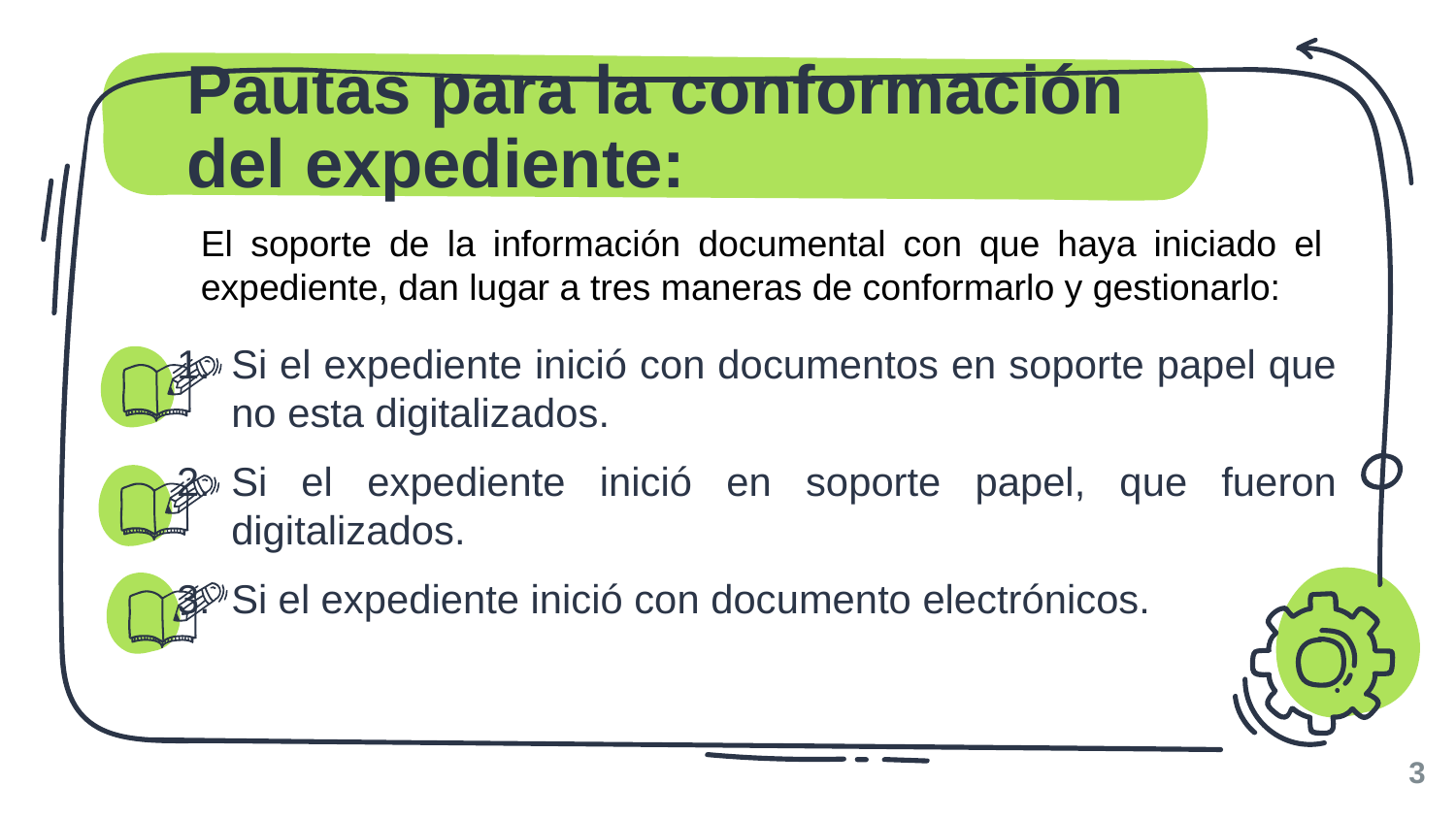

# Pautas para la conformación del expediente:
El soporte de la información documental con que haya iniciado el expediente, dan lugar a tres maneras de conformarlo y gestionarlo:
Si el expediente inició con documentos en soporte papel que no esta digitalizados.
Si el expediente inició en soporte papel, que fueron digitalizados.
Si el expediente inició con documento electrónicos.

3